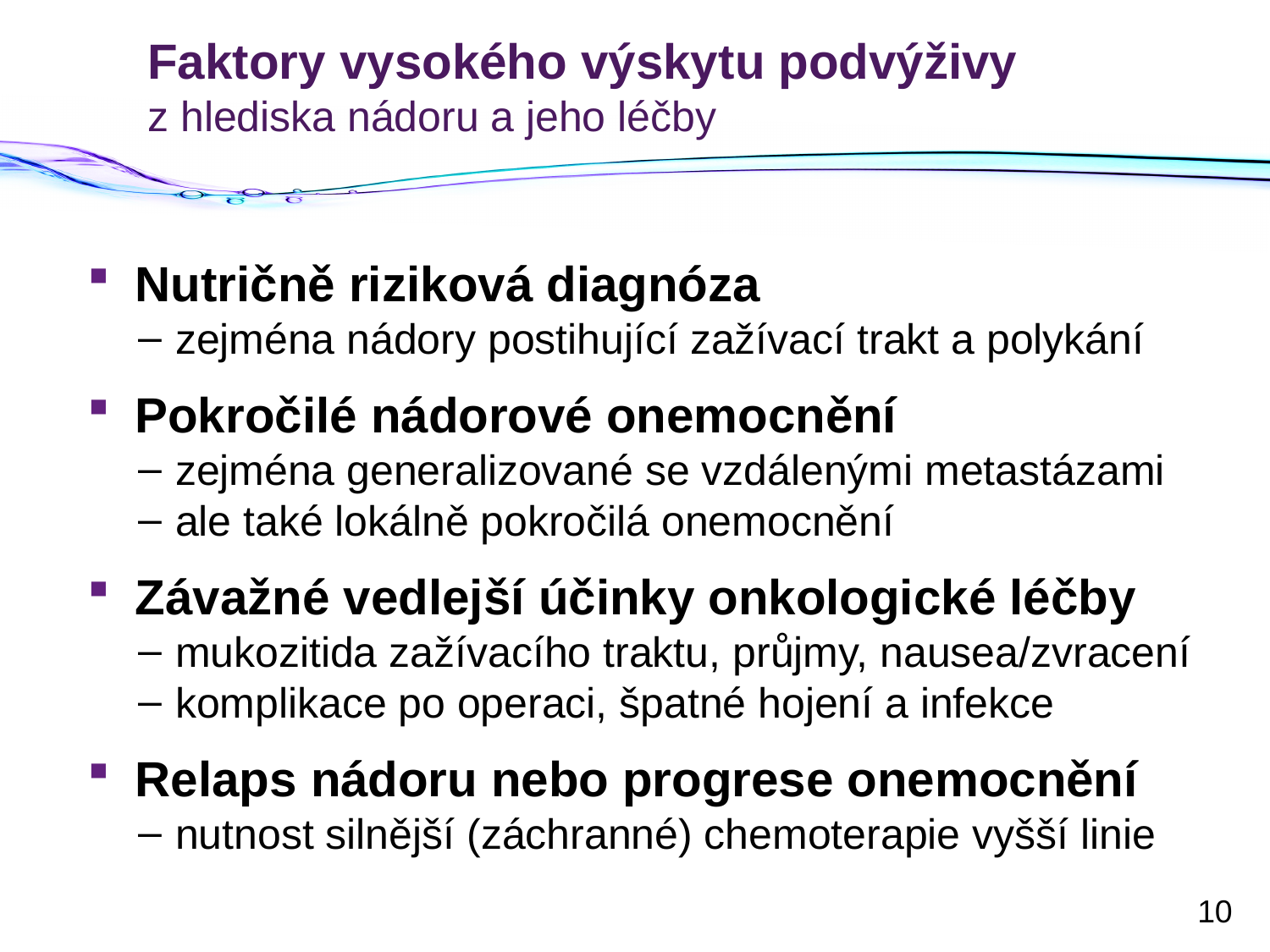

# Faktory vysokého výskytu podvýživy z hlediska nádoru a jeho léčby
Nutričně riziková diagnóza
zejména nádory postihující zažívací trakt a polykání
Pokročilé nádorové onemocnění
zejména generalizované se vzdálenými metastázami
ale také lokálně pokročilá onemocnění
Závažné vedlejší účinky onkologické léčby
mukozitida zažívacího traktu, průjmy, nausea/zvracení
komplikace po operaci, špatné hojení a infekce
Relaps nádoru nebo progrese onemocnění
nutnost silnější (záchranné) chemoterapie vyšší linie

10